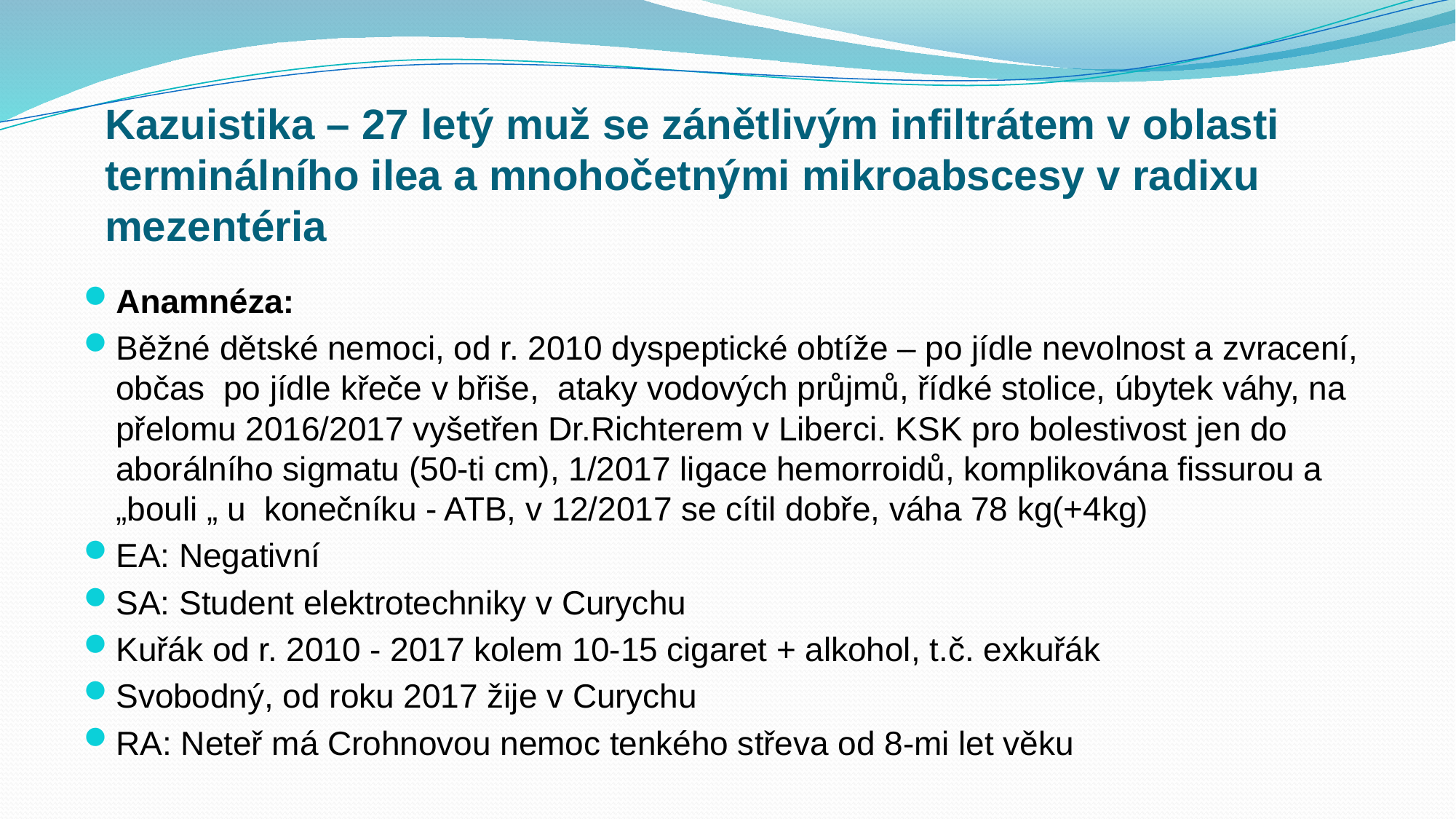

# Kazuistika – 27 letý muž se zánětlivým infiltrátem v oblasti terminálního ilea a mnohočetnými mikroabscesy v radixu mezentéria
Anamnéza:
Běžné dětské nemoci, od r. 2010 dyspeptické obtíže – po jídle nevolnost a zvracení, občas  po jídle křeče v břiše,  ataky vodových průjmů, řídké stolice, úbytek váhy, na přelomu 2016/2017 vyšetřen Dr.Richterem v Liberci. KSK pro bolestivost jen do aborálního sigmatu (50-ti cm), 1/2017 ligace hemorroidů, komplikována fissurou a „bouli „ u  konečníku - ATB, v 12/2017 se cítil dobře, váha 78 kg(+4kg)
EA: Negativní
SA: Student elektrotechniky v Curychu
Kuřák od r. 2010 - 2017 kolem 10-15 cigaret + alkohol, t.č. exkuřák
Svobodný, od roku 2017 žije v Curychu
RA: Neteř má Crohnovou nemoc tenkého střeva od 8-mi let věku